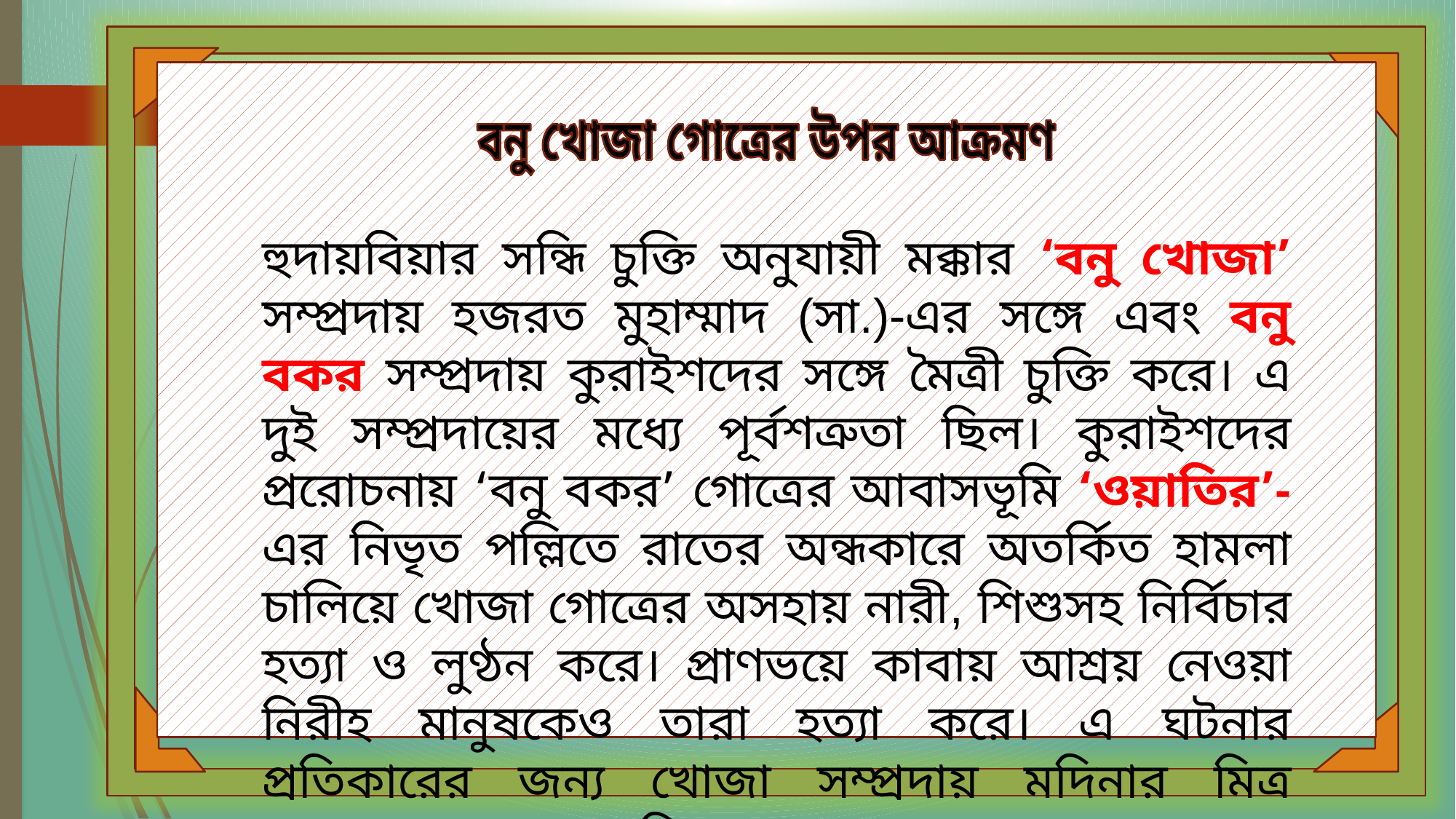

বনু খোজা গোত্রের উপর আক্রমণ
হুদায়বিয়ার সন্ধি চুক্তি অনুযায়ী মক্কার ‘বনু খোজা’ সম্প্রদায় হজরত মুহাম্মাদ (সা.)-এর সঙ্গে এবং বনু বকর সম্প্রদায় কুরাইশদের সঙ্গে মৈত্রী চুক্তি করে। এ দুই সম্প্রদায়ের মধ্যে পূর্বশত্রুতা ছিল। কুরাইশদের প্ররোচনায় ‘বনু বকর’ গোত্রের আবাসভূমি ‘ওয়াতির’-এর নিভৃত পল্লিতে রাতের অন্ধকারে অতর্কিত হামলা চালিয়ে খোজা গোত্রের অসহায় নারী, শিশুসহ নির্বিচার হত্যা ও লুণ্ঠন করে। প্রাণভয়ে কাবায় আশ্রয় নেওয়া নিরীহ মানুষকেও তারা হত্যা করে। এ ঘটনার প্রতিকারের জন্য খোজা সম্প্রদায় মদিনার মিত্র মুসলমানদের সহযোগিতা চায়।